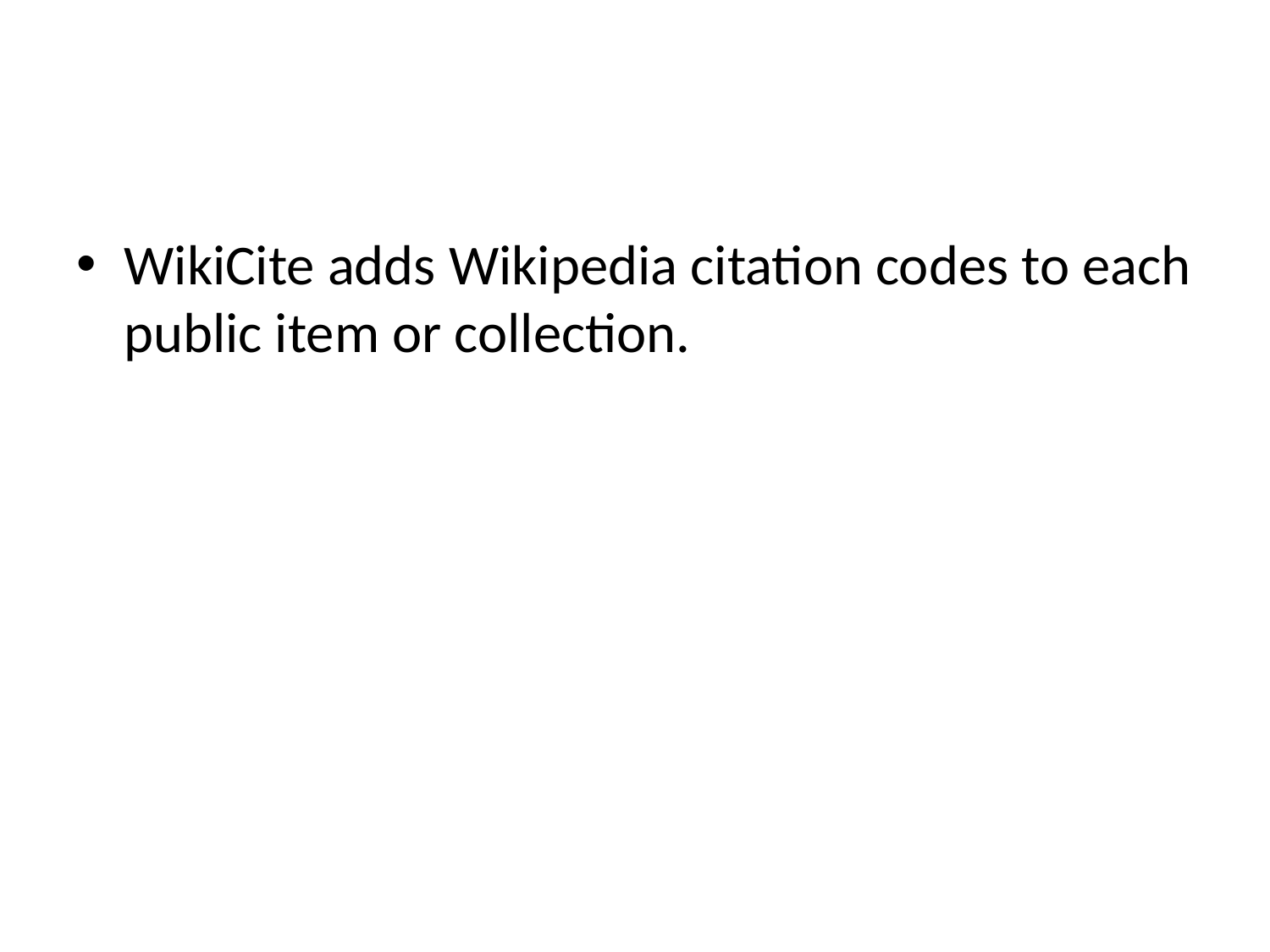

#
WikiCite adds Wikipedia citation codes to each public item or collection.